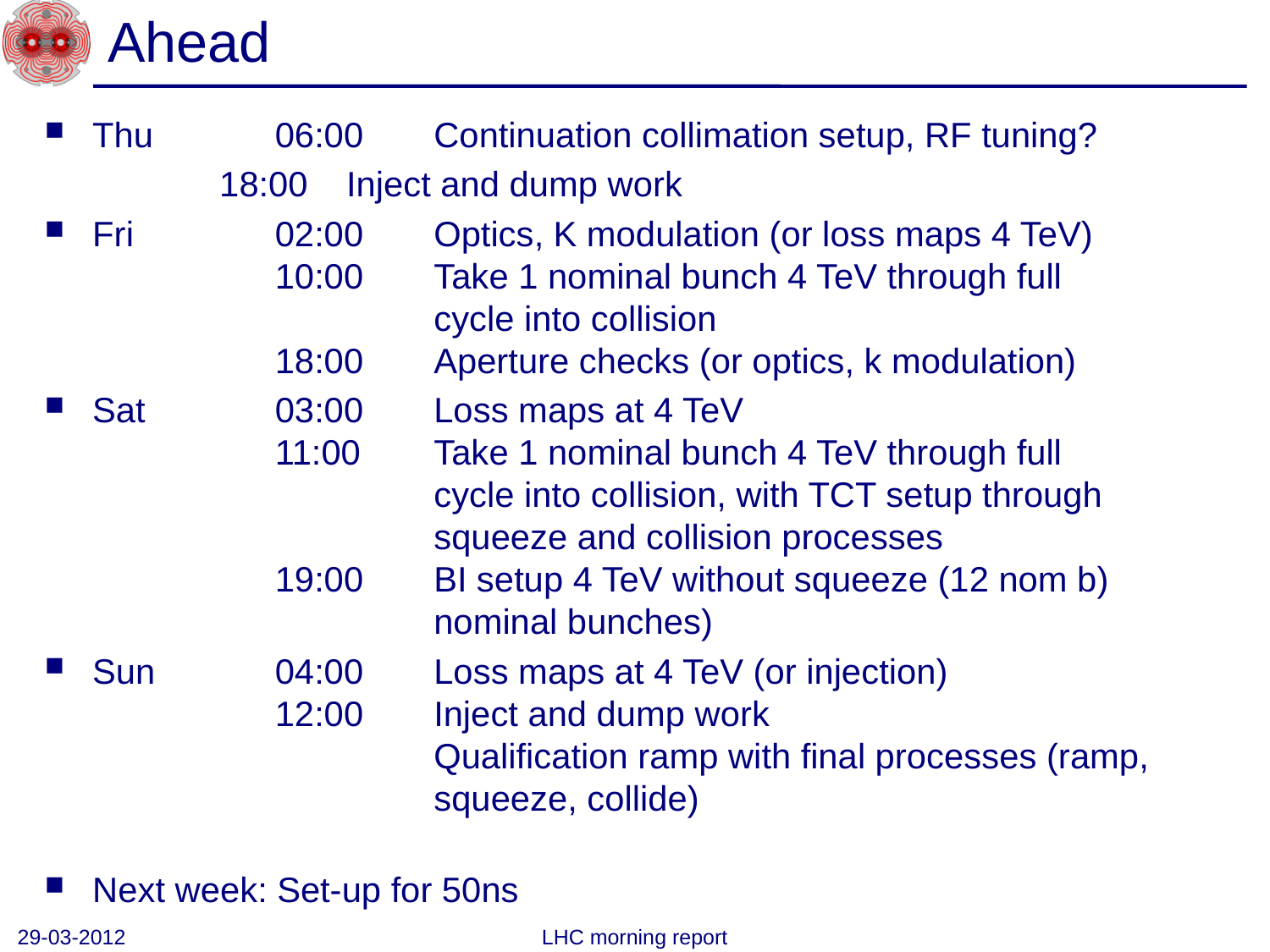

# Ahead
Thu 	06:00 	Continuation collimation setup, RF tuning?
		18:00 	Inject and dump work
Fri	02:00 	Optics, K modulation (or loss maps 4 TeV)
	10:00 	Take 1 nominal bunch 4 TeV through full
		cycle into collision
	18:00 	Aperture checks (or optics, k modulation)
Sat	03:00 	Loss maps at 4 TeV
	11:00 	Take 1 nominal bunch 4 TeV through full
		cycle into collision, with TCT setup through
		squeeze and collision processes
	19:00 	BI setup 4 TeV without squeeze (12 nom b)
		nominal bunches)
Sun	04:00 	Loss maps at 4 TeV (or injection)
	12:00 	Inject and dump work
		Qualification ramp with final processes (ramp,
		squeeze, collide)
Next week: Set-up for 50ns
29-03-2012
LHC morning report